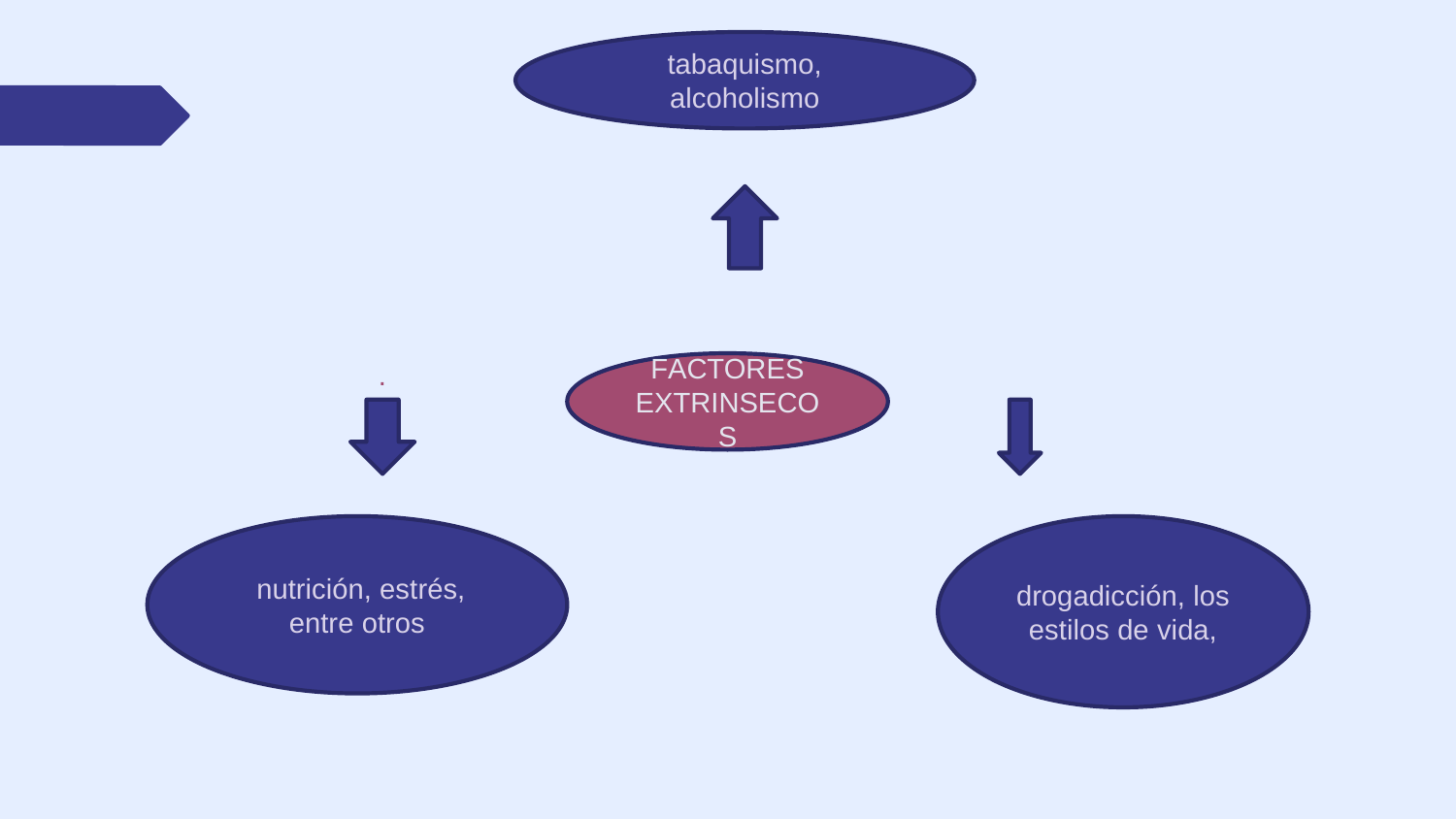

tabaquismo, alcoholismo

.
FACTORES
EXTRINSECOS

 nutrición, estrés, entre otros
drogadicción, los estilos de vida,